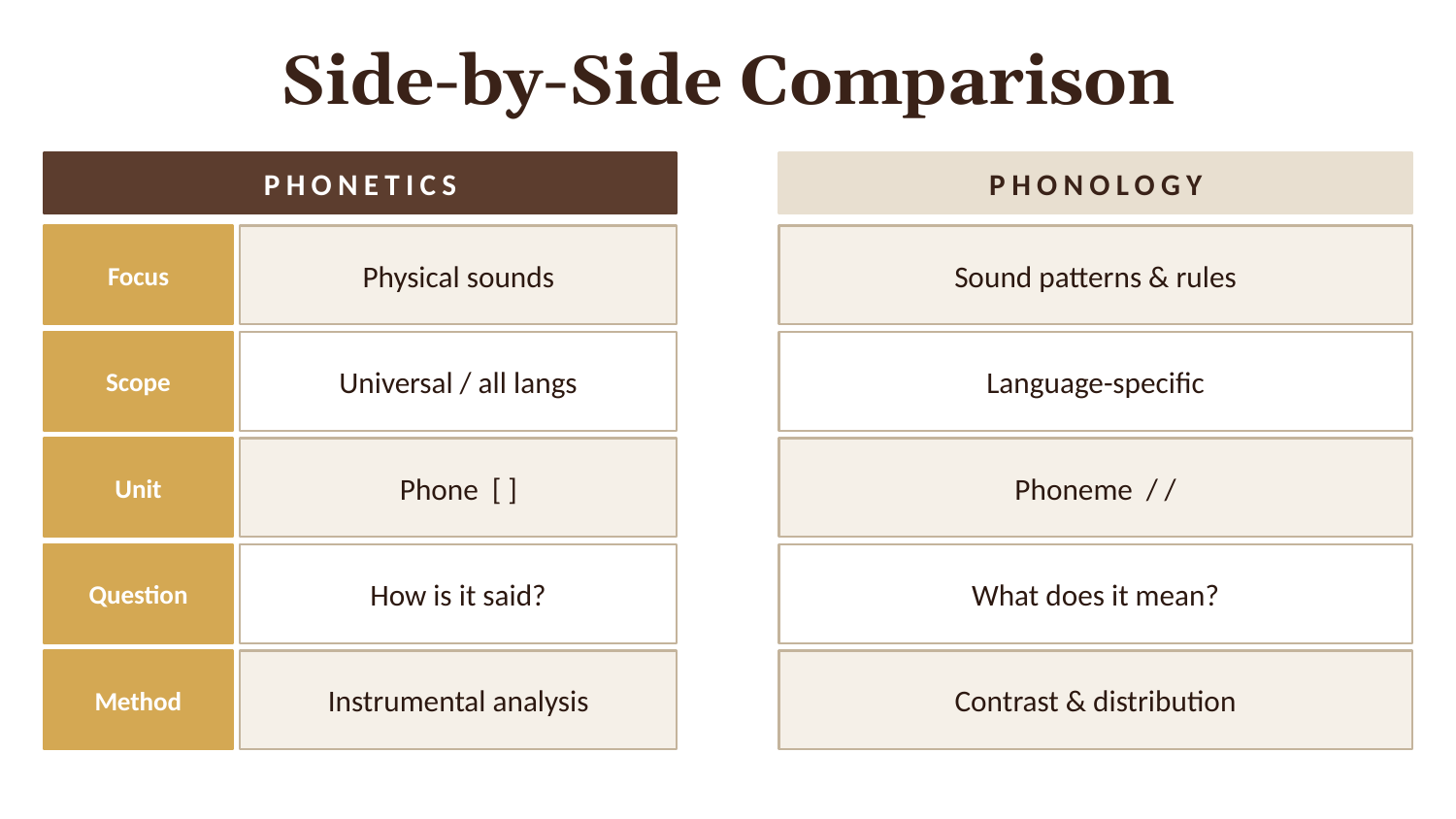

Side-by-Side Comparison

PHONETICS

PHONOLOGY

Focus

Physical sounds

Sound patterns & rules

Scope

Universal / all langs

Language-specific

Unit

Phone  [ ]

Phoneme  / /

Question

How is it said?

What does it mean?

Method

Instrumental analysis

Contrast & distribution